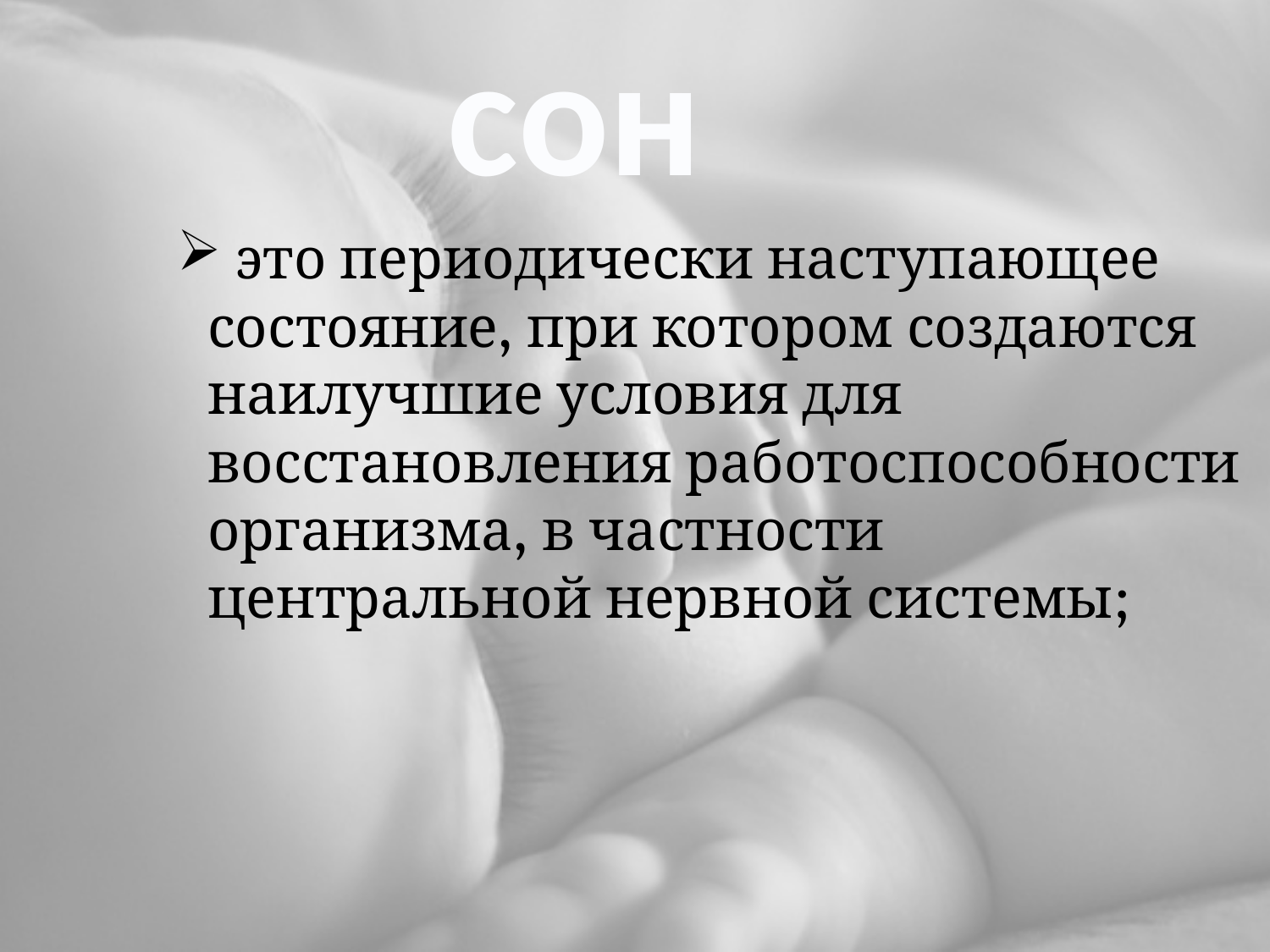

сон
# это периодически наступающее состояние, при котором создаются наилучшие условия для восстановления работоспособности организма, в частности центральной нервной системы;